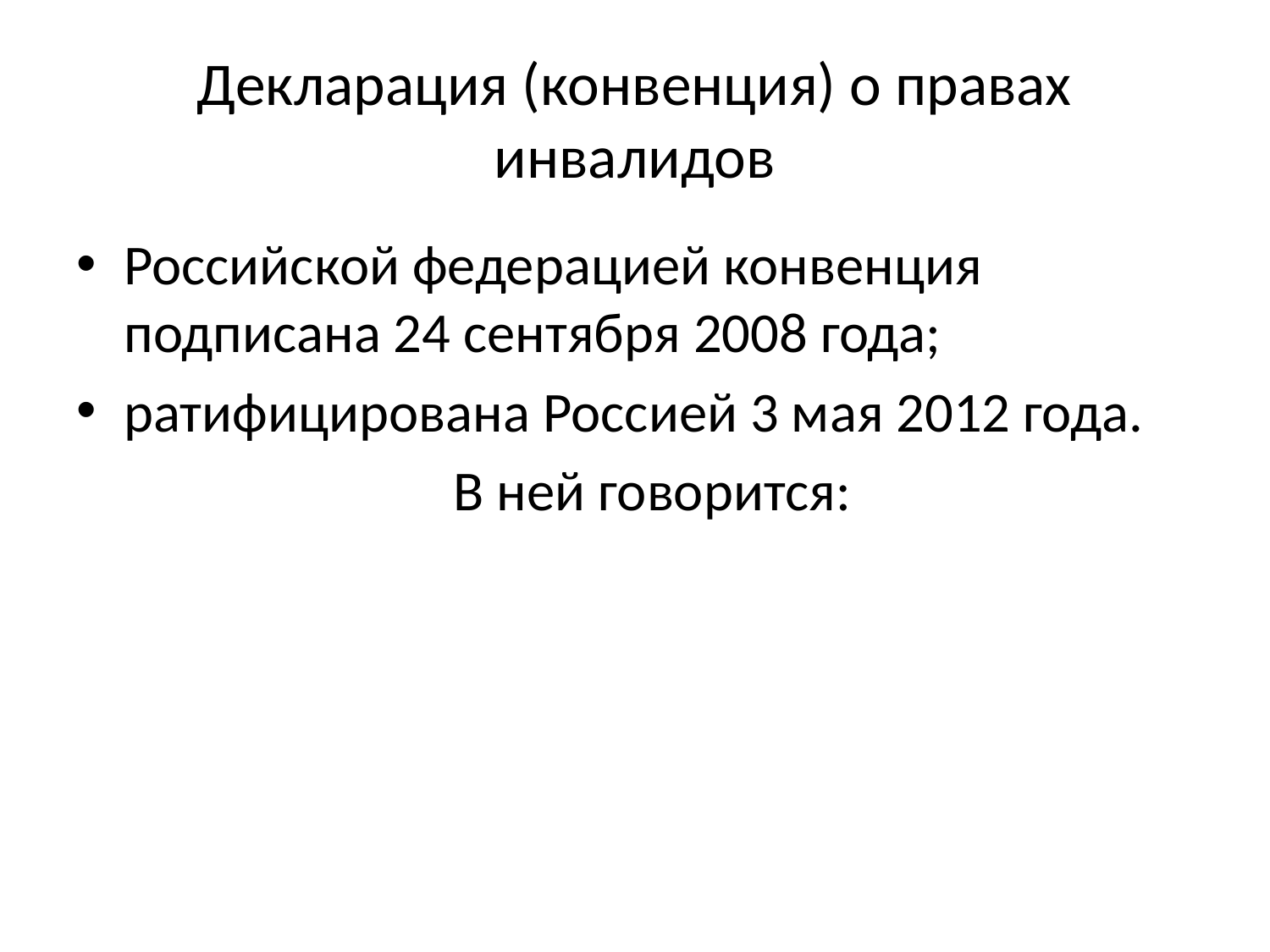

# Декларация (конвенция) о правах инвалидов
Российской федерацией конвенция подписана 24 сентября 2008 года;
ратифицирована Россией 3 мая 2012 года.
	В ней говорится: